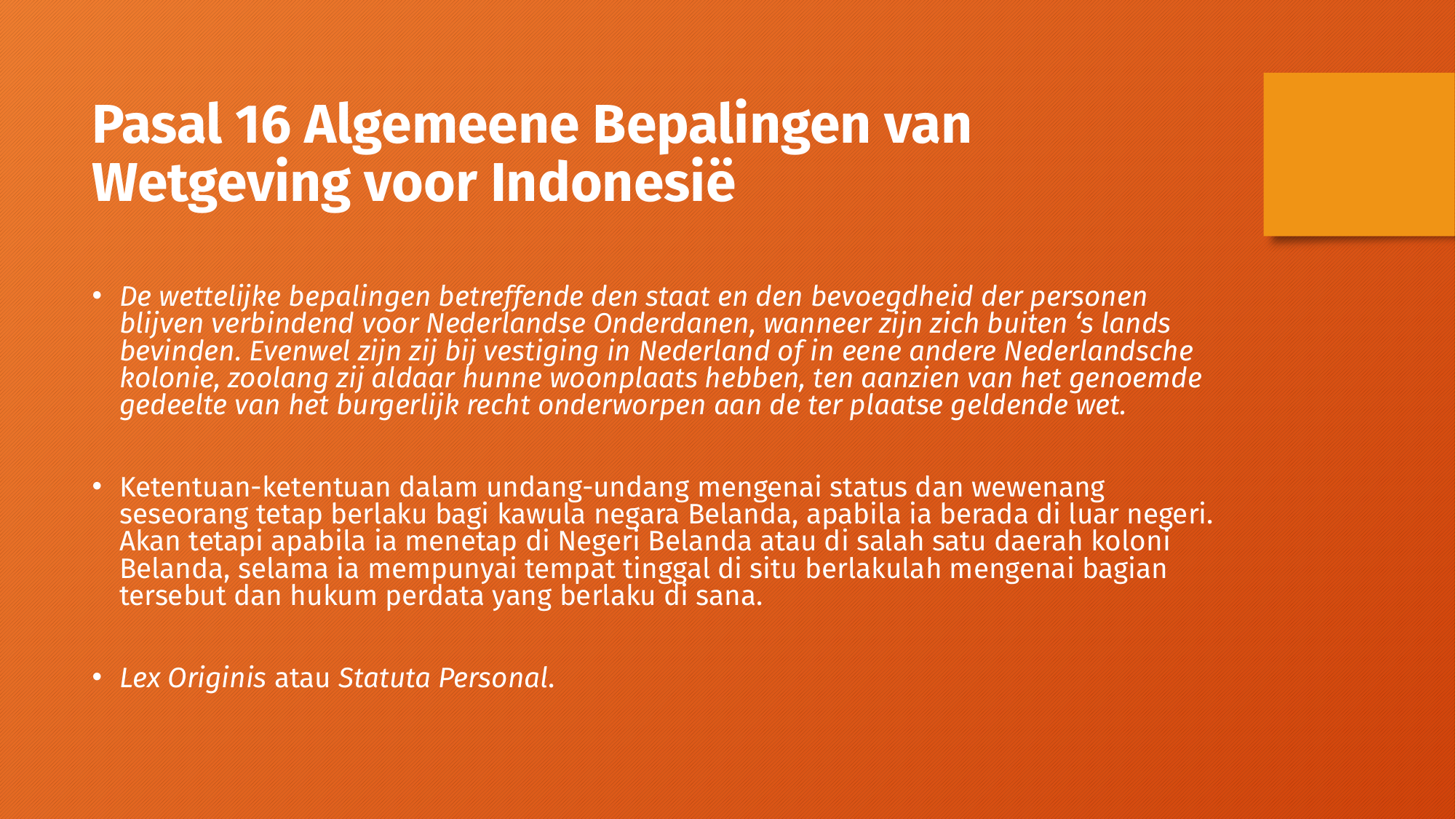

Pasal 16 Algemeene Bepalingen van Wetgeving voor Indonesië
De wettelijke bepalingen betreffende den staat en den bevoegdheid der personen blijven verbindend voor Nederlandse Onderdanen, wanneer zijn zich buiten ‘s lands bevinden. Evenwel zijn zij bij vestiging in Nederland of in eene andere Nederlandsche kolonie, zoolang zij aldaar hunne woonplaats hebben, ten aanzien van het genoemde gedeelte van het burgerlijk recht onderworpen aan de ter plaatse geldende wet.

Ketentuan-ketentuan dalam undang-undang mengenai status dan wewenang seseorang tetap berlaku bagi kawula negara Belanda, apabila ia berada di luar negeri. Akan tetapi apabila ia menetap di Negeri Belanda atau di salah satu daerah koloni Belanda, selama ia mempunyai tempat tinggal di situ berlakulah mengenai bagian tersebut dan hukum perdata yang berlaku di sana.

Lex Originis atau Statuta Personal.